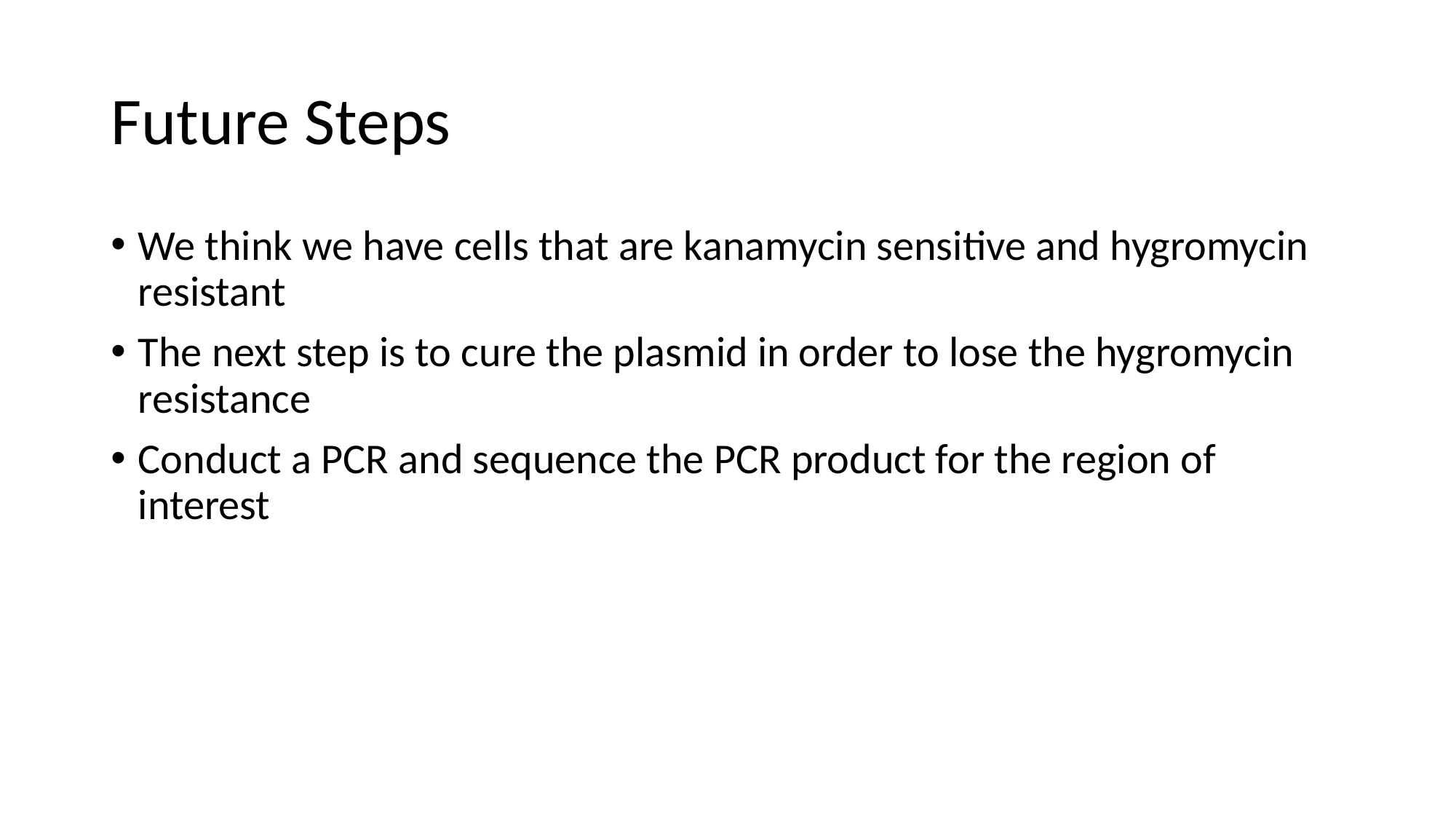

# Future Steps
We think we have cells that are kanamycin sensitive and hygromycin resistant
The next step is to cure the plasmid in order to lose the hygromycin resistance
Conduct a PCR and sequence the PCR product for the region of interest